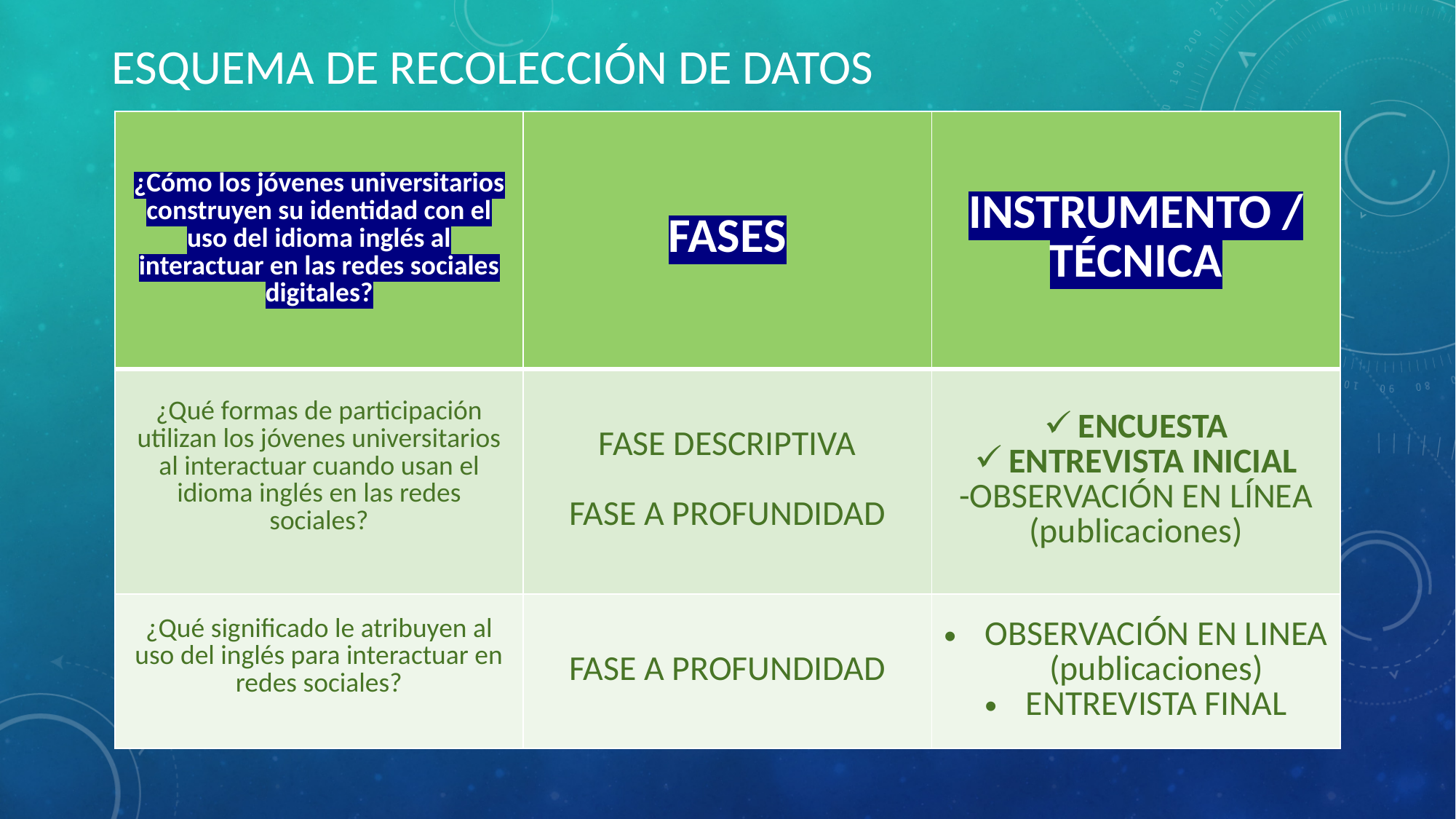

# ESQUEMA DE recolección de datos
| ¿Cómo los jóvenes universitarios construyen su identidad con el uso del idioma inglés al interactuar en las redes sociales digitales? | FASES | INSTRUMENTO / TÉCNICA |
| --- | --- | --- |
| ¿Qué formas de participación utilizan los jóvenes universitarios al interactuar cuando usan el idioma inglés en las redes sociales? | FASE DESCRIPTIVA FASE A PROFUNDIDAD | ENCUESTA ENTREVISTA INICIAL -OBSERVACIÓN EN LÍNEA (publicaciones) |
| ¿Qué significado le atribuyen al uso del inglés para interactuar en redes sociales? | FASE A PROFUNDIDAD | OBSERVACIÓN EN LINEA (publicaciones) ENTREVISTA FINAL |